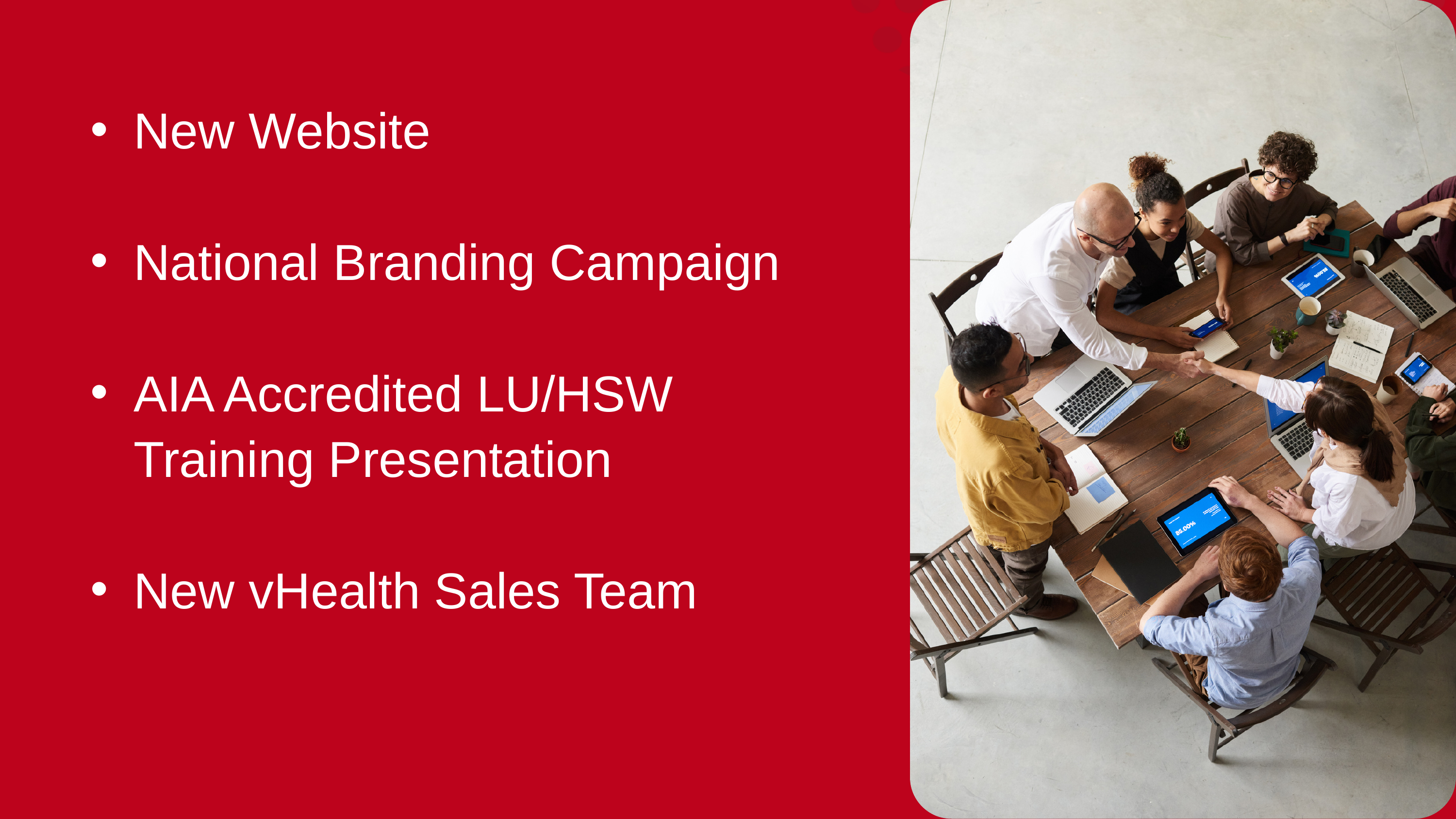

New Website

National Branding Campaign

AIA Accredited LU/HSW Training Presentation

New vHealth Sales Team